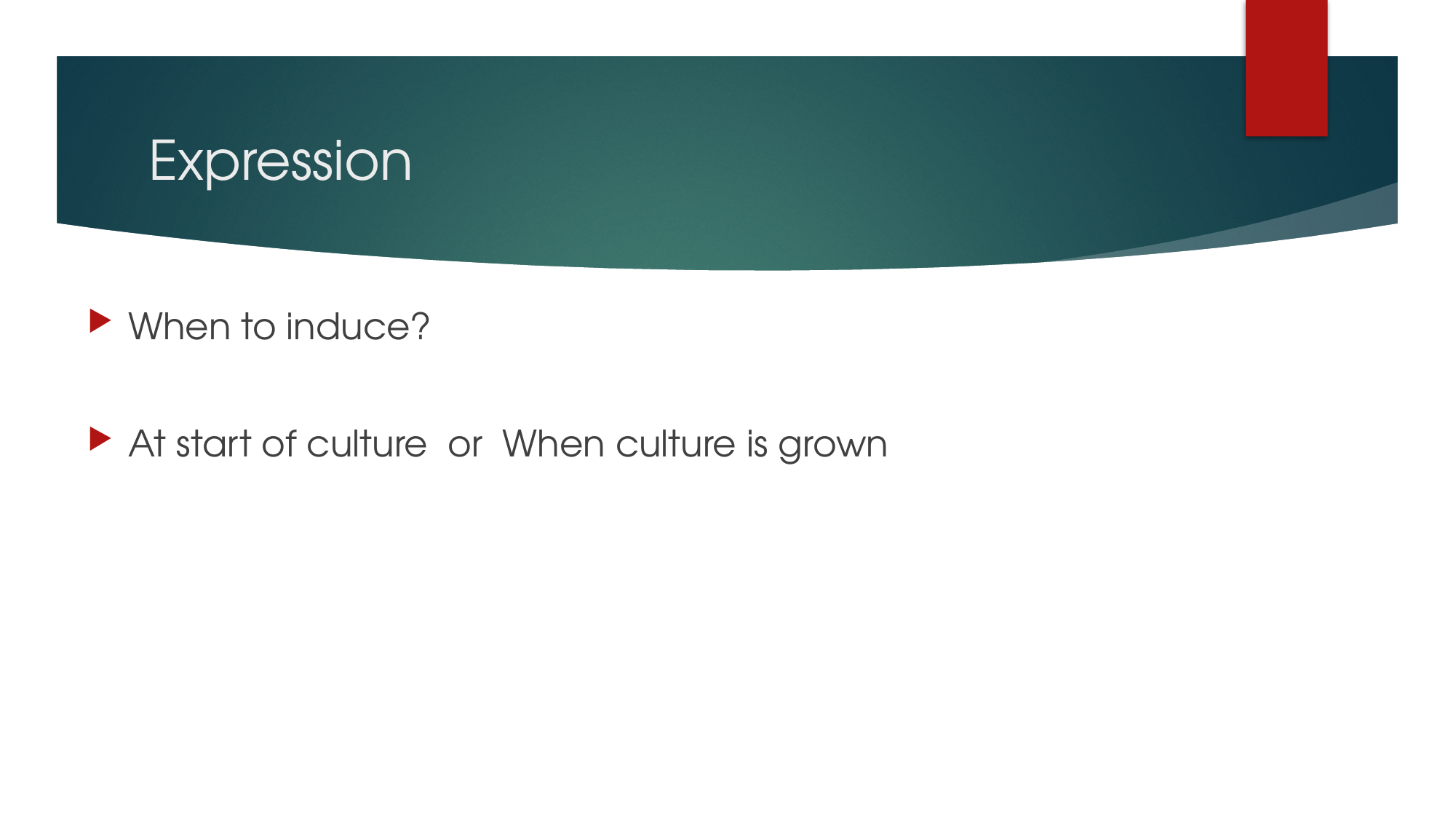

# Expression
When to induce?

At start of culture  or  When culture is grown